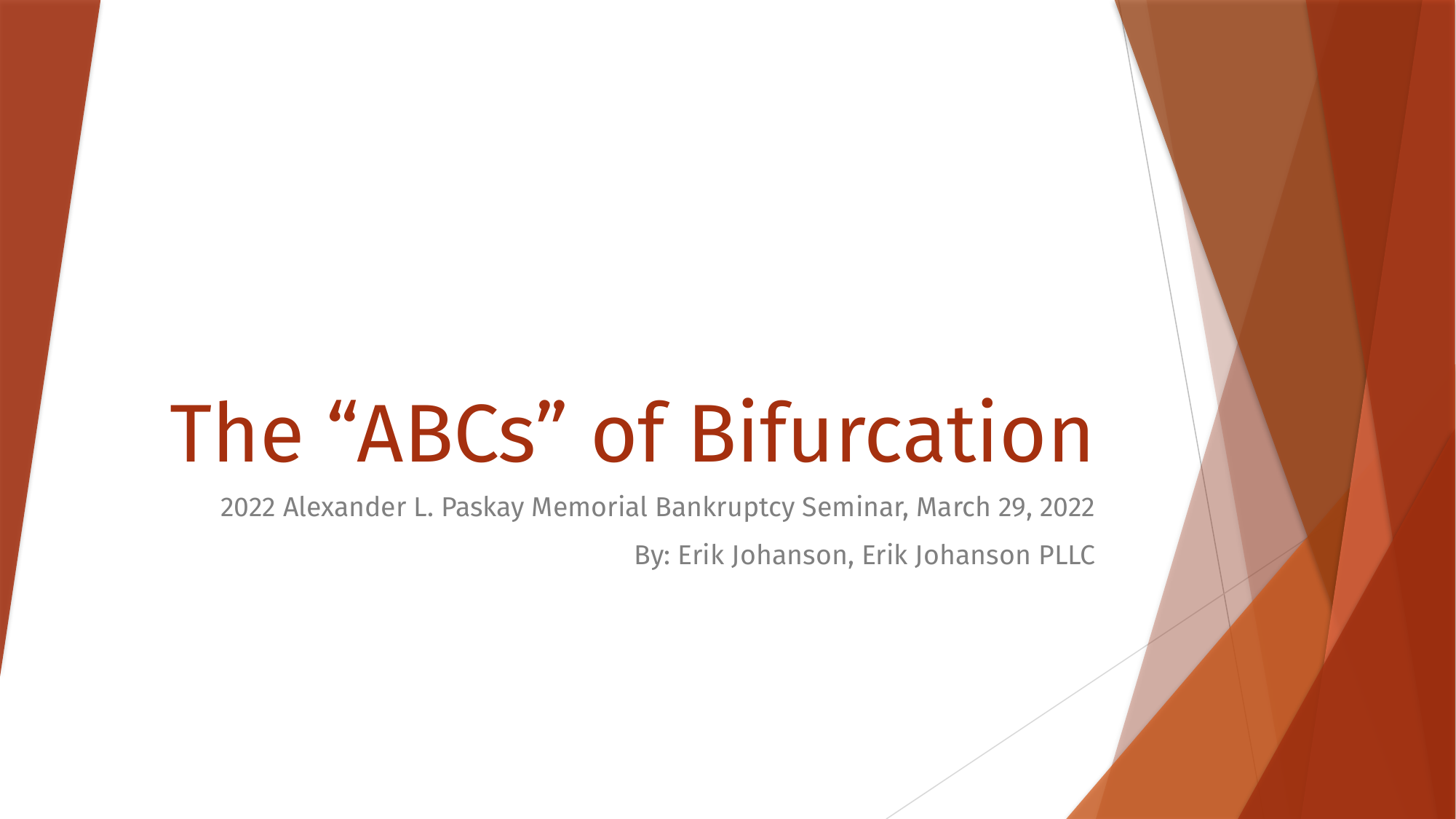

# The “ABCs” of Bifurcation
2022 Alexander L. Paskay Memorial Bankruptcy Seminar, March 29, 2022
By: Erik Johanson, Erik Johanson PLLC